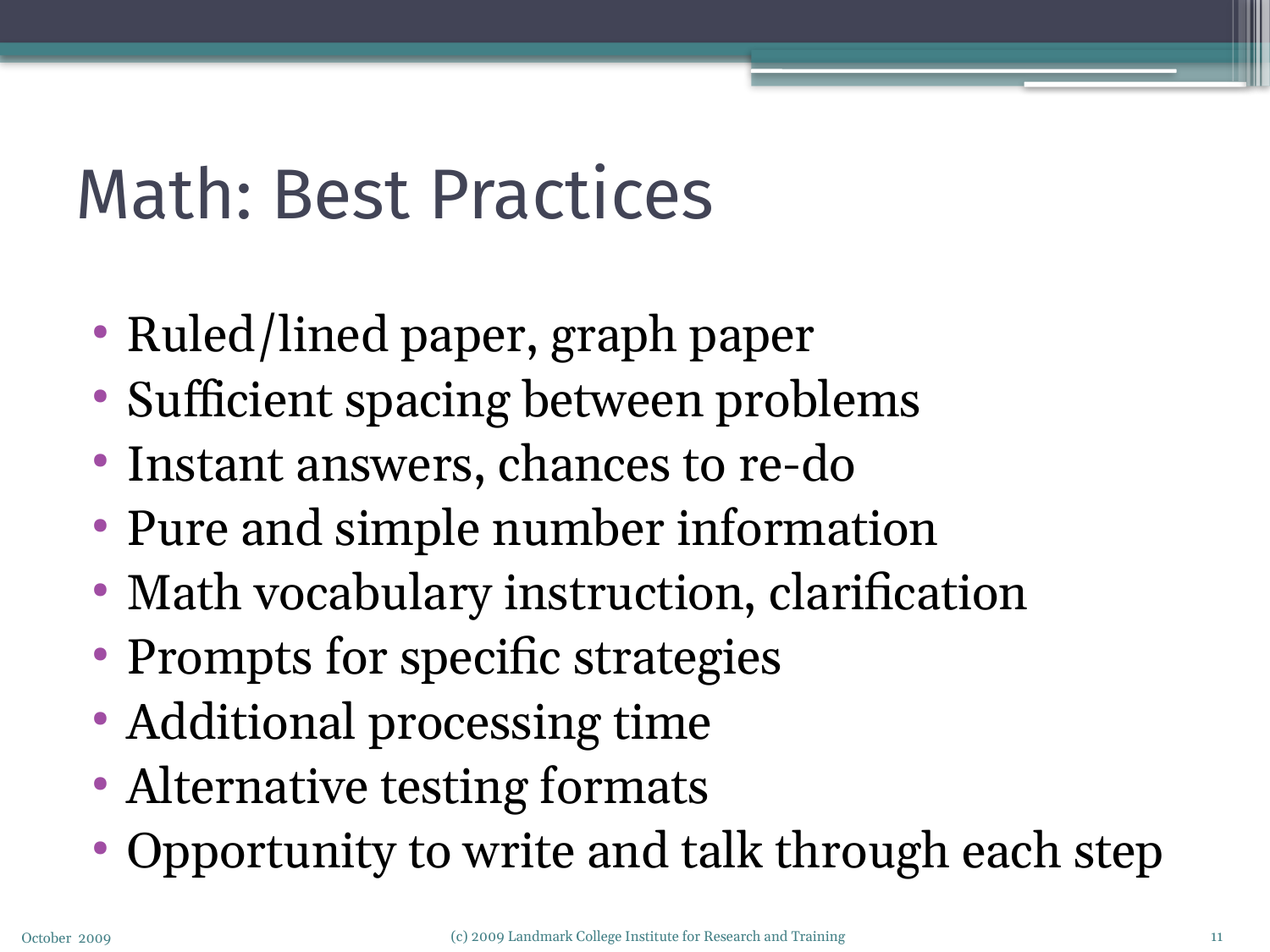

# Math: Best Practices
Ruled/lined paper, graph paper
Sufficient spacing between problems
Instant answers, chances to re-do
Pure and simple number information
Math vocabulary instruction, clarification
Prompts for specific strategies
Additional processing time
Alternative testing formats
Opportunity to write and talk through each step
October  2009
(c) 2009 Landmark College Institute for Research and Training
11